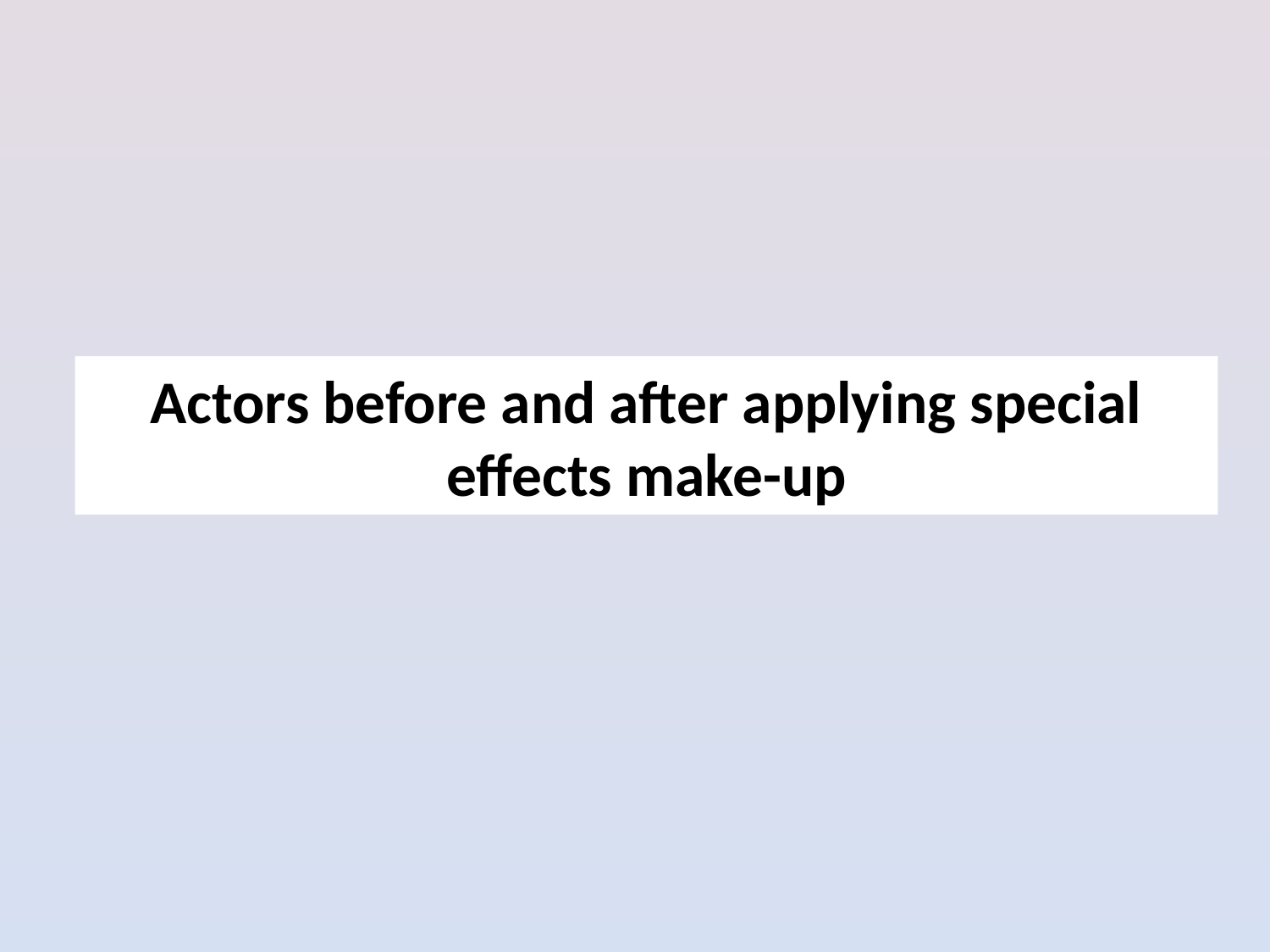

# Actors before and after applying special effects make-up